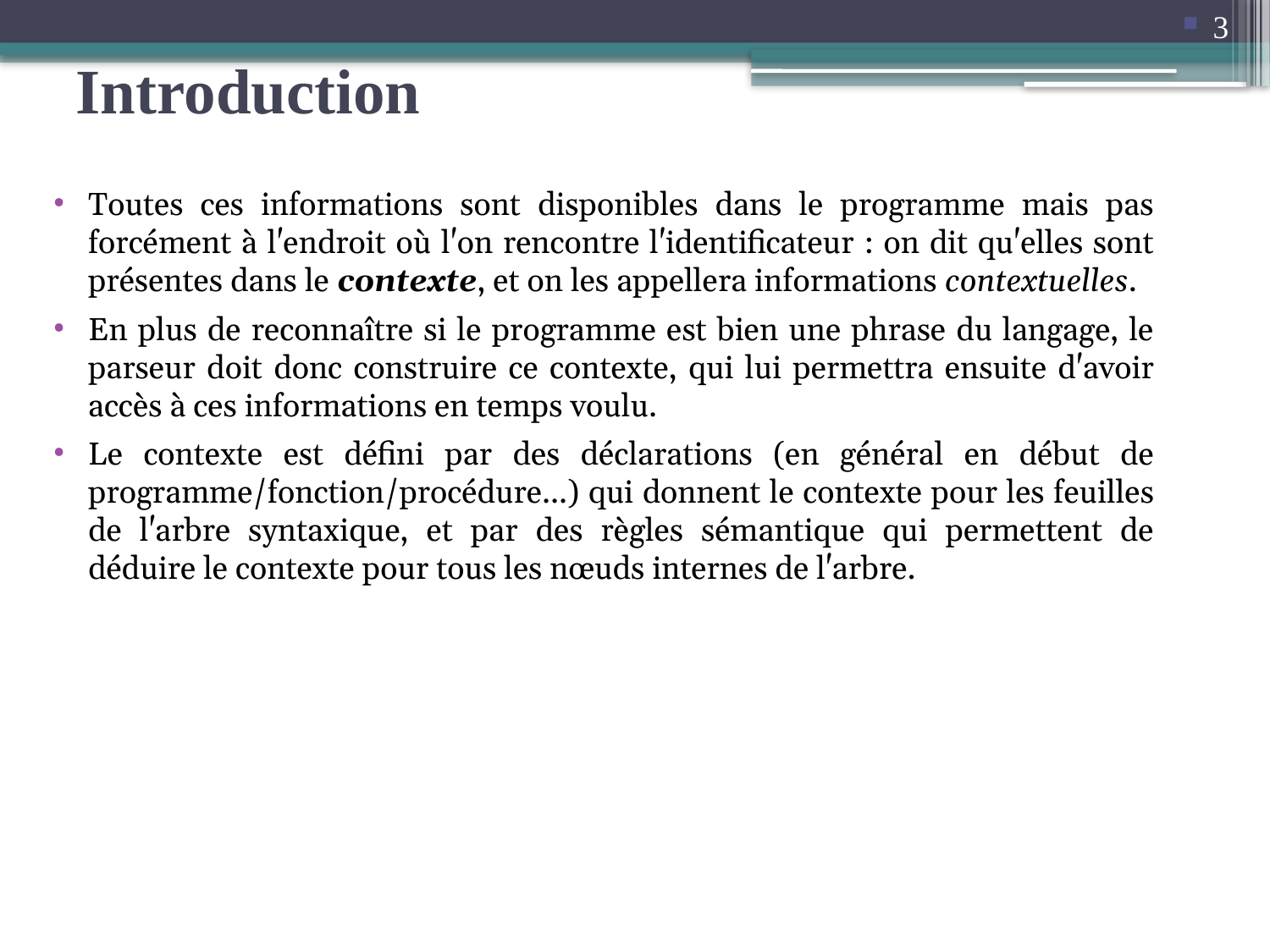

3
Introduction
Toutes ces informations sont disponibles dans le programme mais pas forcément à l'endroit où l'on rencontre l'identificateur : on dit qu'elles sont présentes dans le contexte, et on les appellera informations contextuelles.
En plus de reconnaître si le programme est bien une phrase du langage, le parseur doit donc construire ce contexte, qui lui permettra ensuite d'avoir accès à ces informations en temps voulu.
Le contexte est défini par des déclarations (en général en début de programme/fonction/procédure...) qui donnent le contexte pour les feuilles de l'arbre syntaxique, et par des règles sémantique qui permettent de déduire le contexte pour tous les nœuds internes de l'arbre.